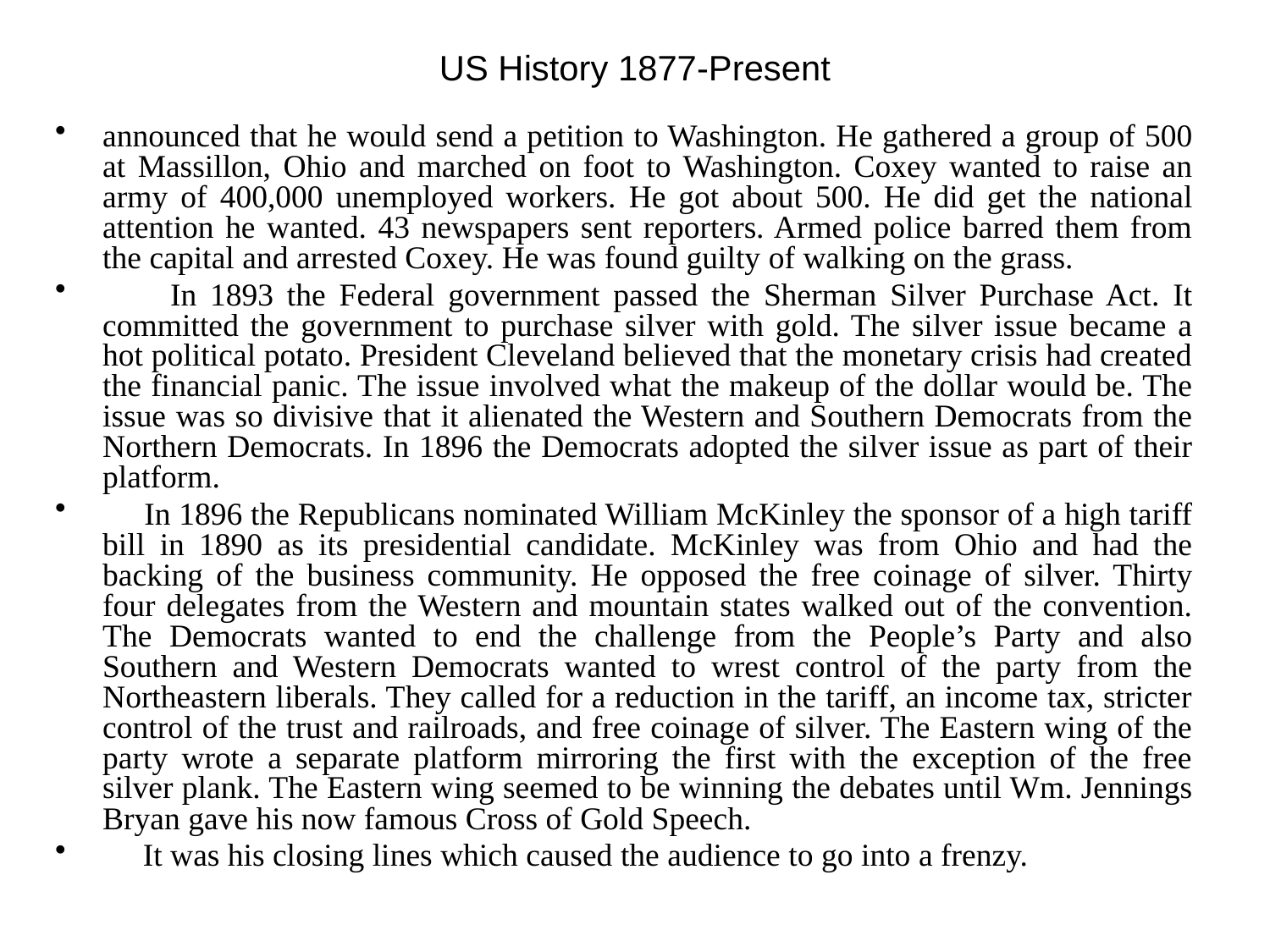

# US History 1877-Present
announced that he would send a petition to Washington. He gathered a group of 500 at Massillon, Ohio and marched on foot to Washington. Coxey wanted to raise an army of 400,000 unemployed workers. He got about 500. He did get the national attention he wanted. 43 newspapers sent reporters. Armed police barred them from the capital and arrested Coxey. He was found guilty of walking on the grass.
     In 1893 the Federal government passed the Sherman Silver Purchase Act. It committed the government to purchase silver with gold. The silver issue became a hot political potato. President Cleveland believed that the monetary crisis had created the financial panic. The issue involved what the makeup of the dollar would be. The issue was so divisive that it alienated the Western and Southern Democrats from the Northern Democrats. In 1896 the Democrats adopted the silver issue as part of their platform.
     In 1896 the Republicans nominated William McKinley the sponsor of a high tariff bill in 1890 as its presidential candidate. McKinley was from Ohio and had the backing of the business community. He opposed the free coinage of silver. Thirty four delegates from the Western and mountain states walked out of the convention. The Democrats wanted to end the challenge from the People’s Party and also Southern and Western Democrats wanted to wrest control of the party from the Northeastern liberals. They called for a reduction in the tariff, an income tax, stricter control of the trust and railroads, and free coinage of silver. The Eastern wing of the party wrote a separate platform mirroring the first with the exception of the free silver plank. The Eastern wing seemed to be winning the debates until Wm. Jennings Bryan gave his now famous Cross of Gold Speech.
     It was his closing lines which caused the audience to go into a frenzy.